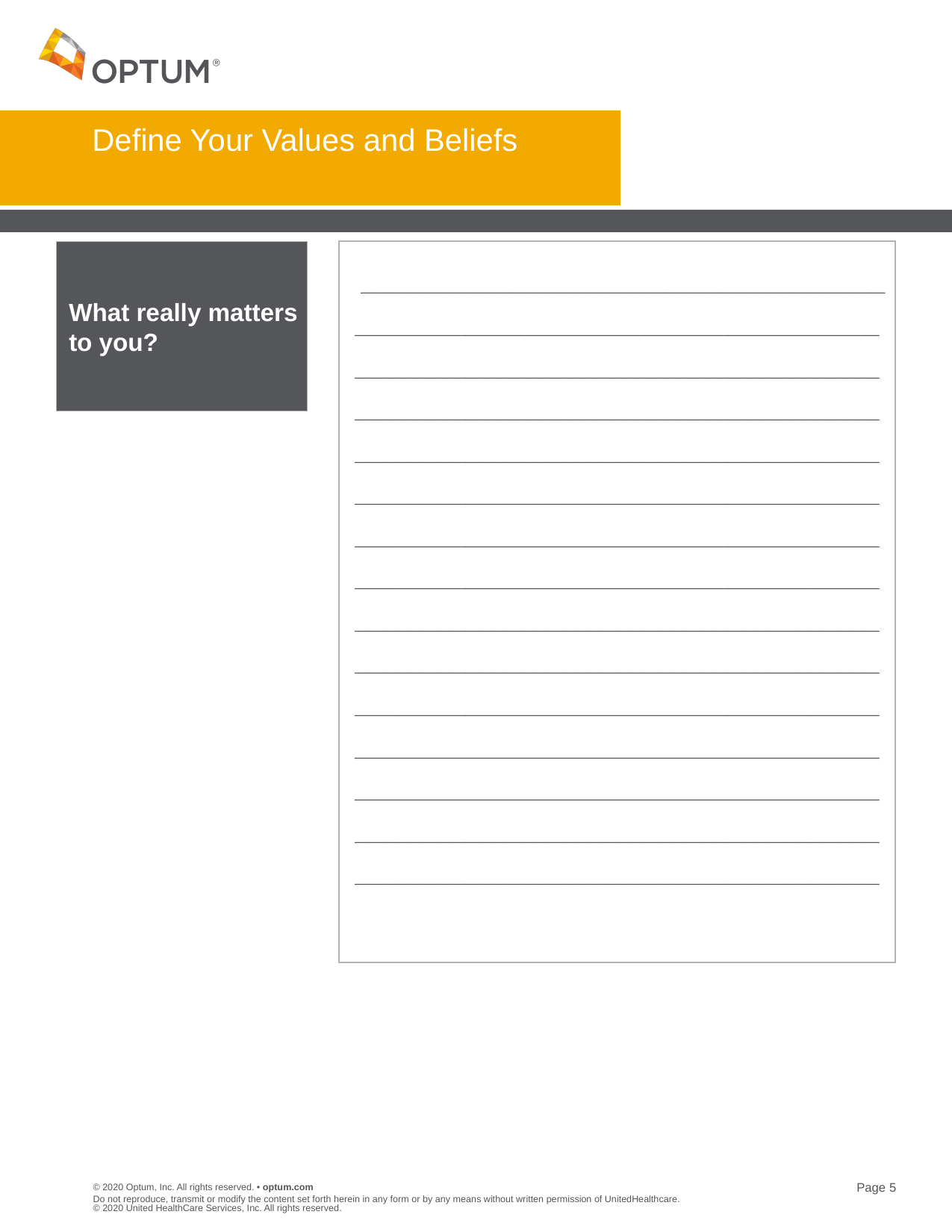

# Define Your Values and Beliefs
What really matters
to you?
  ______________________________________
______________________________________
______________________________________
______________________________________
______________________________________
______________________________________
______________________________________
______________________________________
______________________________________
______________________________________
______________________________________
______________________________________
______________________________________
______________________________________
______________________________________
Do not reproduce, transmit or modify the content set forth herein in any form or by any means without written permission of UnitedHealthcare. © 2020 United HealthCare Services, Inc. All rights reserved.